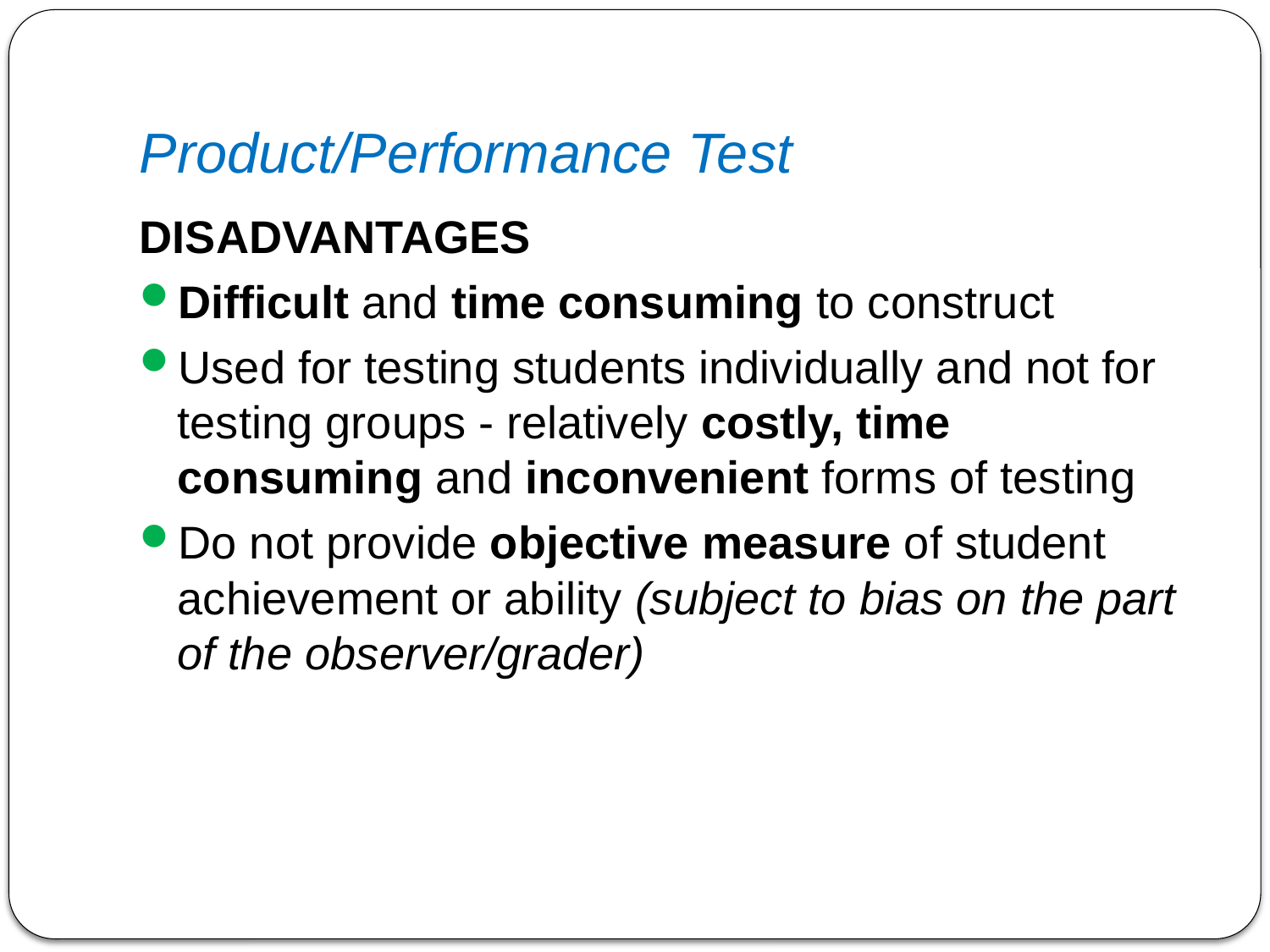

# Product/Performance Test
DISADVANTAGES
Difficult and time consuming to construct
Used for testing students individually and not for testing groups - relatively costly, time consuming and inconvenient forms of testing
Do not provide objective measure of student achievement or ability (subject to bias on the part of the observer/grader)